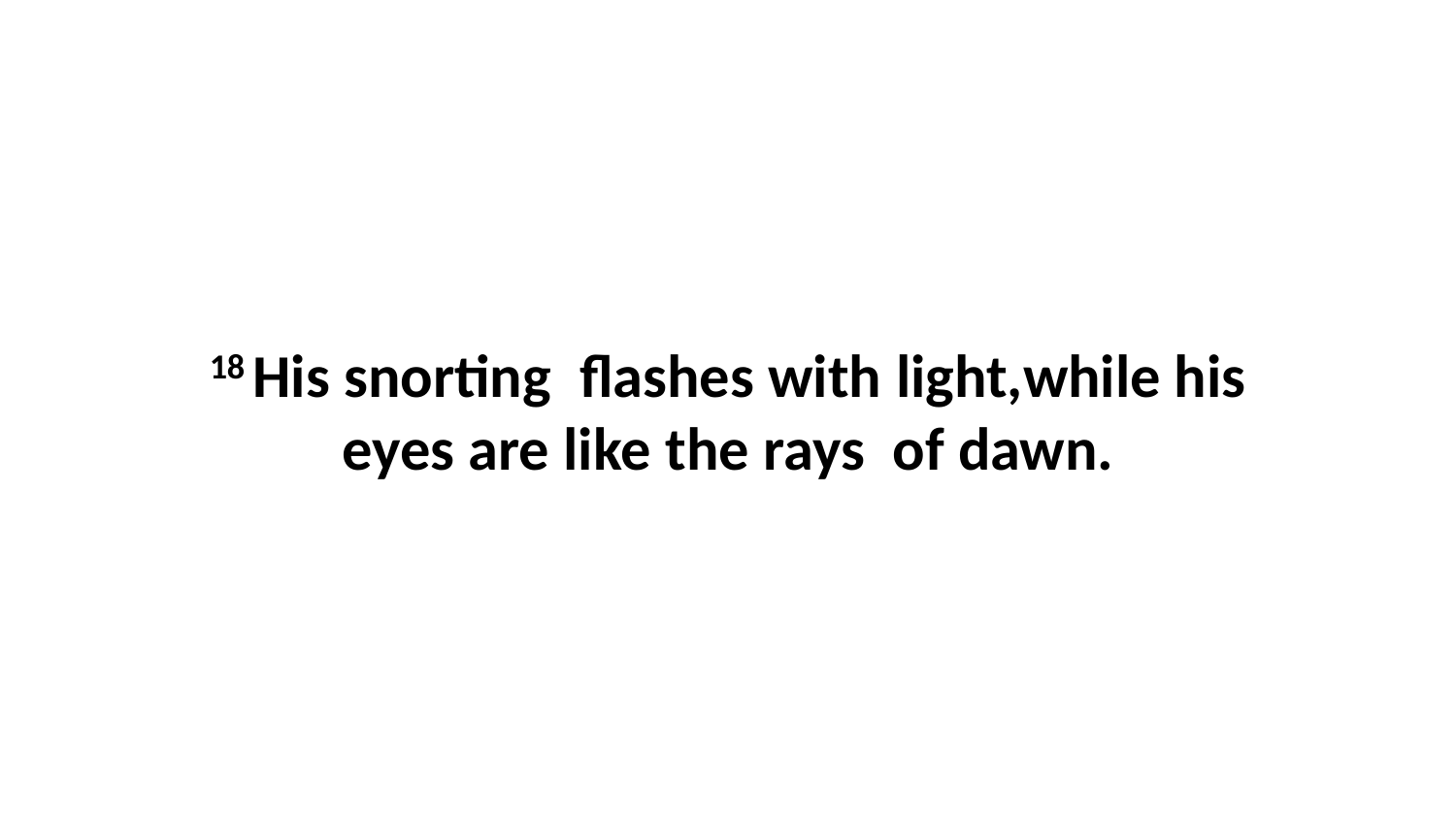

18 His snorting  flashes with light,while his eyes are like the rays  of dawn.